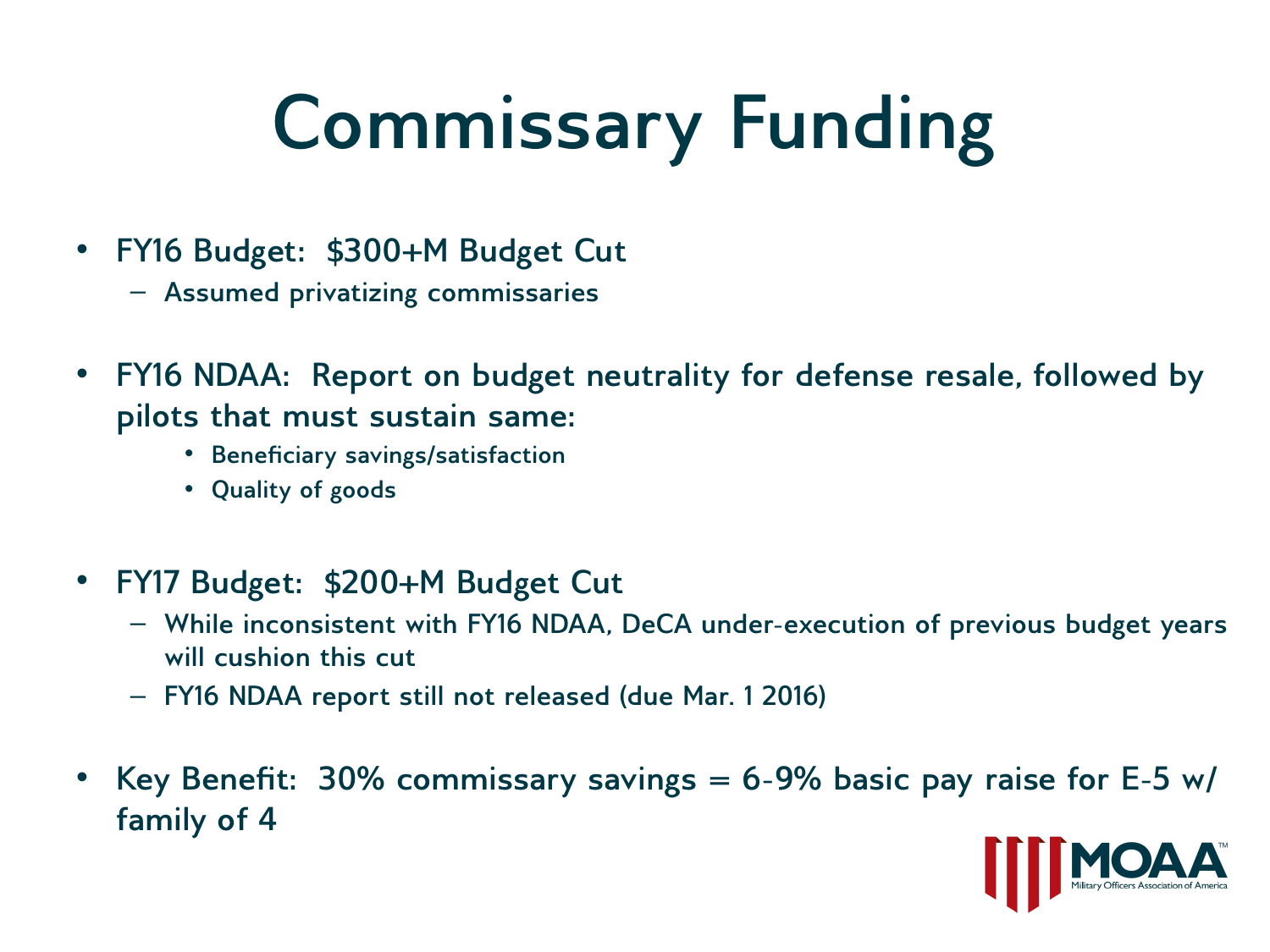

# Commissary Funding
FY16 Budget:  $300+M Budget Cut
Assumed privatizing commissaries

FY16 NDAA:  Report on budget neutrality for defense resale, followed by pilots that must sustain same:
Beneficiary savings/satisfaction
Quality of goods

FY17 Budget:  $200+M Budget Cut
While inconsistent with FY16 NDAA, DeCA under-execution of previous budget years will cushion this cut
FY16 NDAA report still not released (due Mar. 1 2016)

Key Benefit:  30% commissary savings = 6-9% basic pay raise for E-5 w/ family of 4